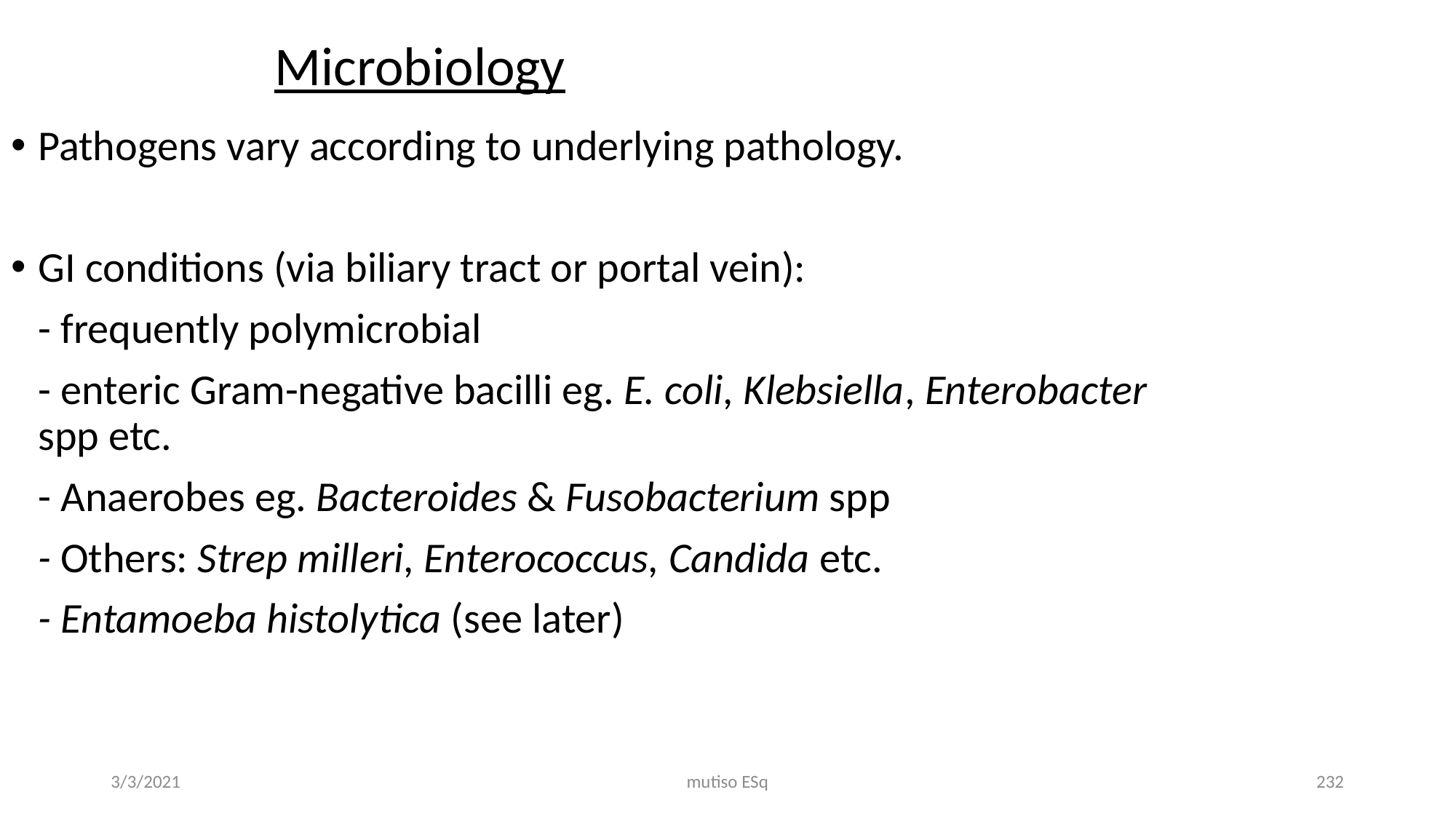

# Microbiology
Pathogens vary according to underlying pathology.

GI conditions (via biliary tract or portal vein):
	- frequently polymicrobial
	- enteric Gram-negative bacilli eg. E. coli, Klebsiella, Enterobacter spp etc.
	- Anaerobes eg. Bacteroides & Fusobacterium spp
	- Others: Strep milleri, Enterococcus, Candida etc.
	- Entamoeba histolytica (see later)
3/3/2021
mutiso ESq
232